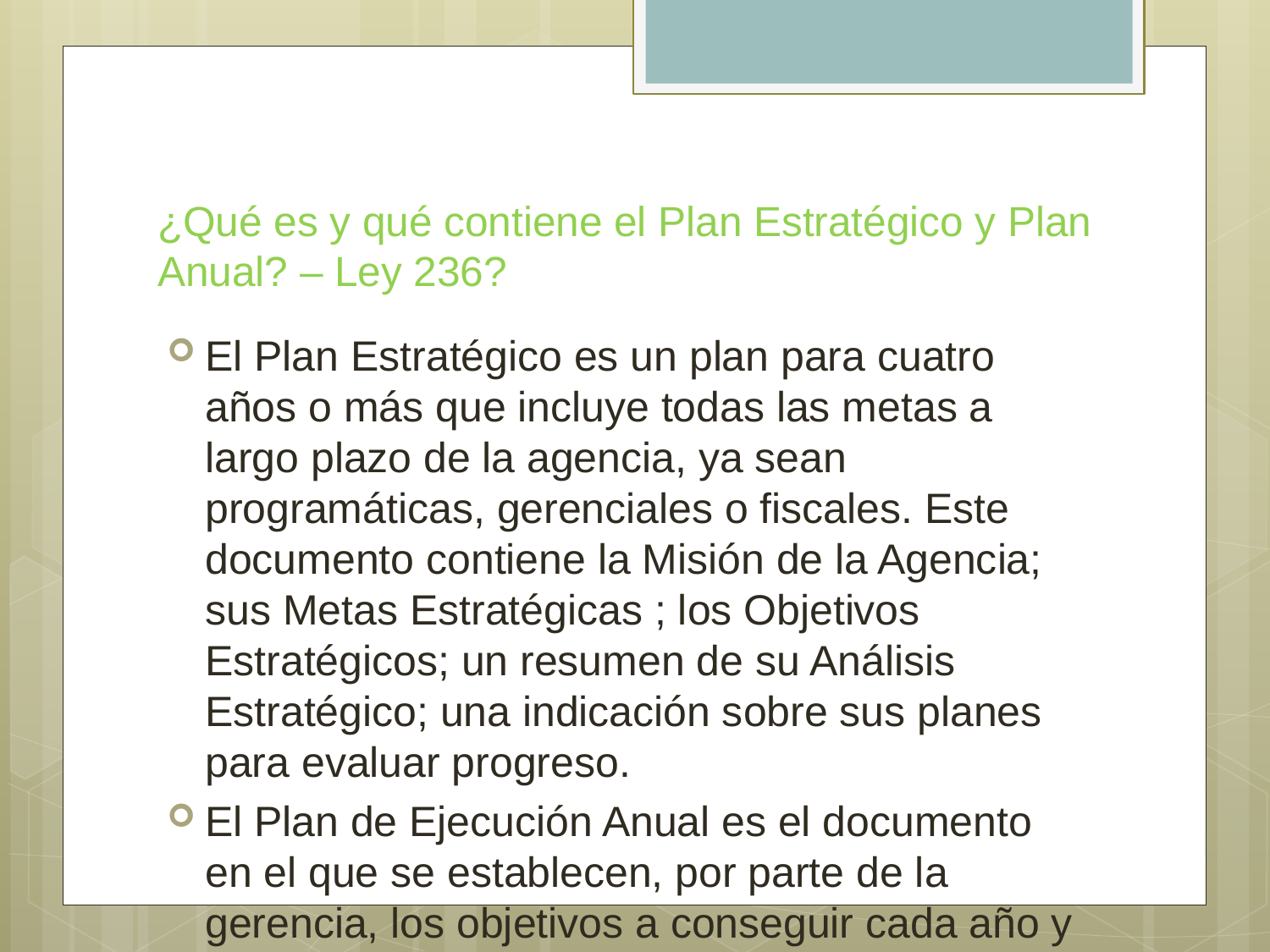

# ¿Qué es y qué contiene el Plan Estratégico y Plan Anual? – Ley 236?
El Plan Estratégico es un plan para cuatro años o más que incluye todas las metas a largo plazo de la agencia, ya sean programáticas, gerenciales o fiscales. Este documento contiene la Misión de la Agencia; sus Metas Estratégicas ; los Objetivos Estratégicos; un resumen de su Análisis Estratégico; una indicación sobre sus planes para evaluar progreso.
El Plan de Ejecución Anual es el documento en el que se establecen, por parte de la gerencia, los objetivos a conseguir cada año y la manera de alcanzarlos. Este Plan debe estar en armonía con lo establecido en el Plan Estratégico.